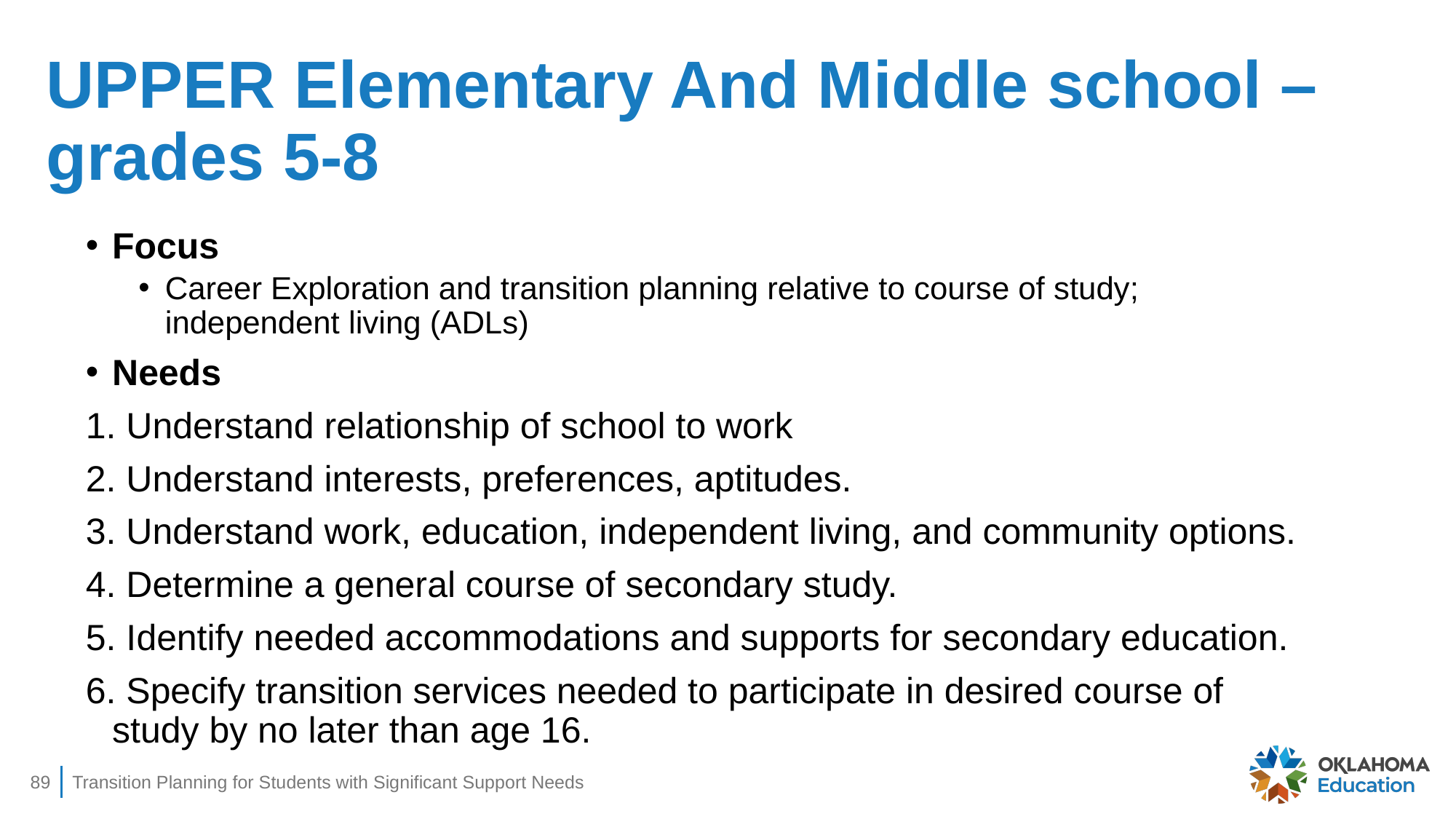

# UPPER Elementary And Middle school – grades 5-8
Focus
Career Exploration and transition planning relative to course of study; independent living (ADLs)
Needs
1. Understand relationship of school to work
2. Understand interests, preferences, aptitudes.
3. Understand work, education, independent living, and community options.
4. Determine a general course of secondary study.
5. Identify needed accommodations and supports for secondary education.
6. Specify transition services needed to participate in desired course of study by no later than age 16.

89
Transition Planning for Students with Significant Support Needs